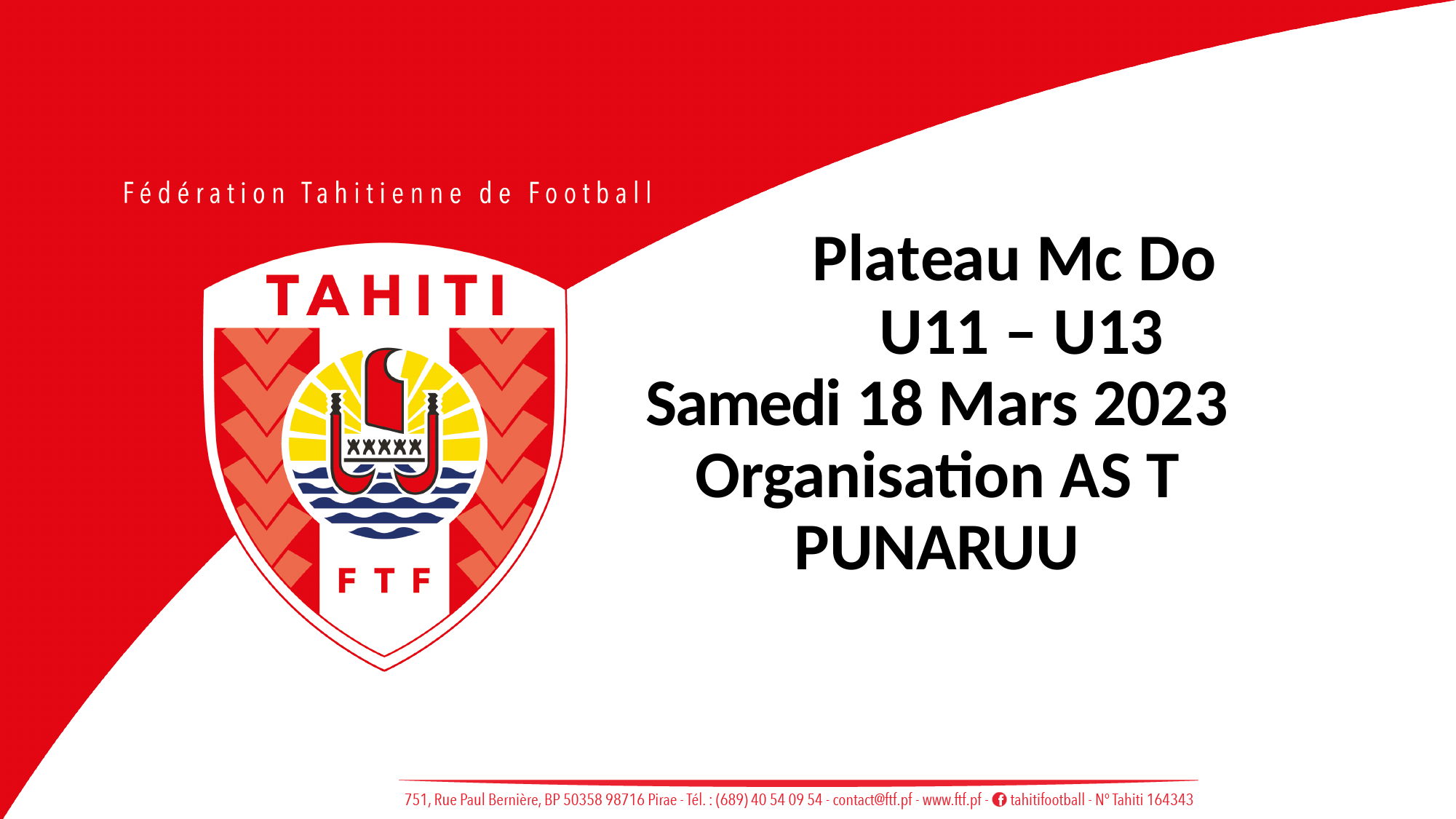

Plateau Mc Do  U11 – U13
Samedi 18 Mars 2023
Organisation AS T PUNARUU